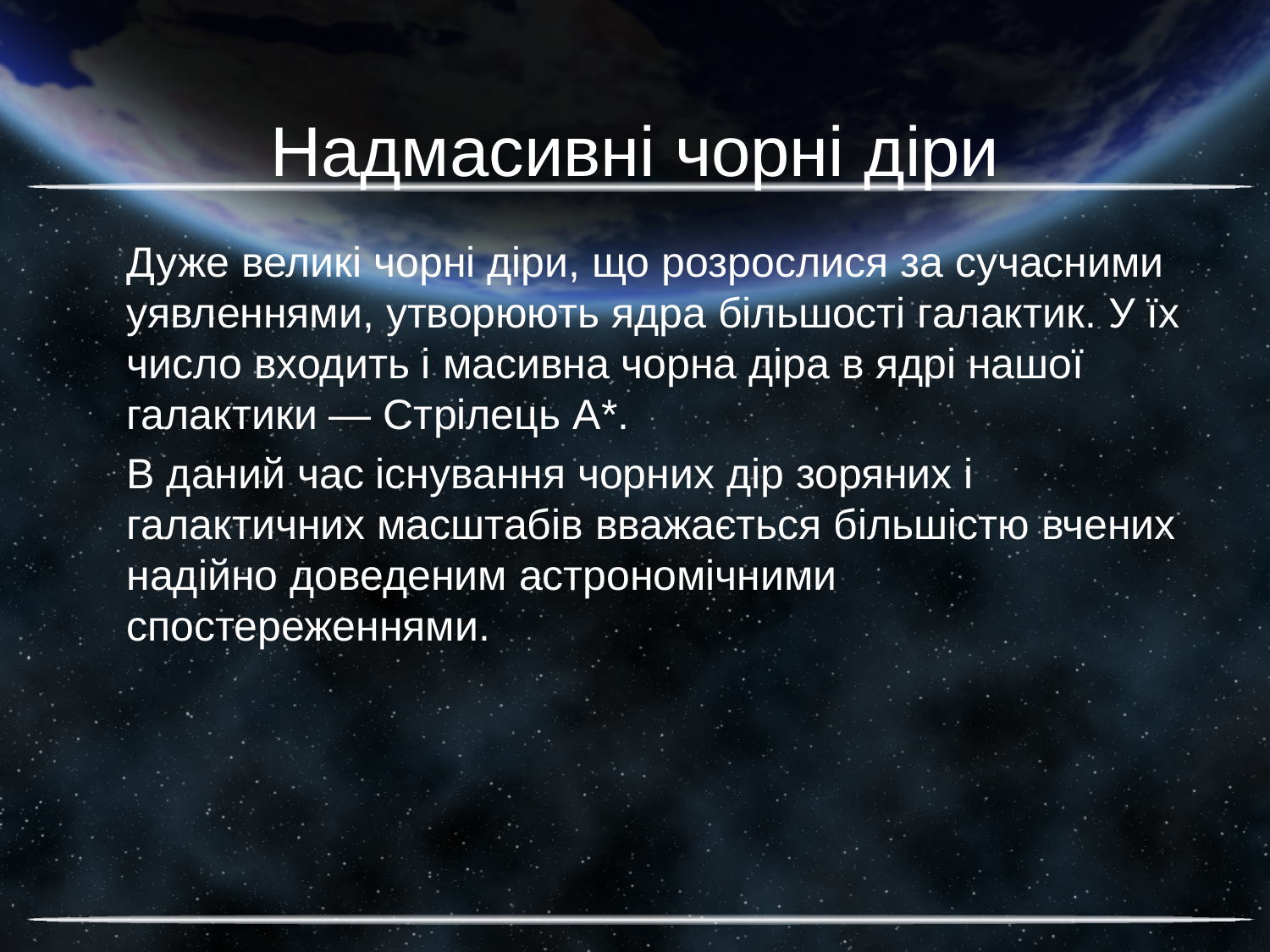

# Надмасивні чорні діри
	Дуже великі чорні діри, що розрослися за сучасними уявленнями, утворюють ядра більшості галактик. У їх число входить і масивна чорна діра в ядрі нашої галактики — Стрілець A*.
	В даний час існування чорних дір зоряних і галактичних масштабів вважається більшістю вчених надійно доведеним астрономічними спостереженнями.